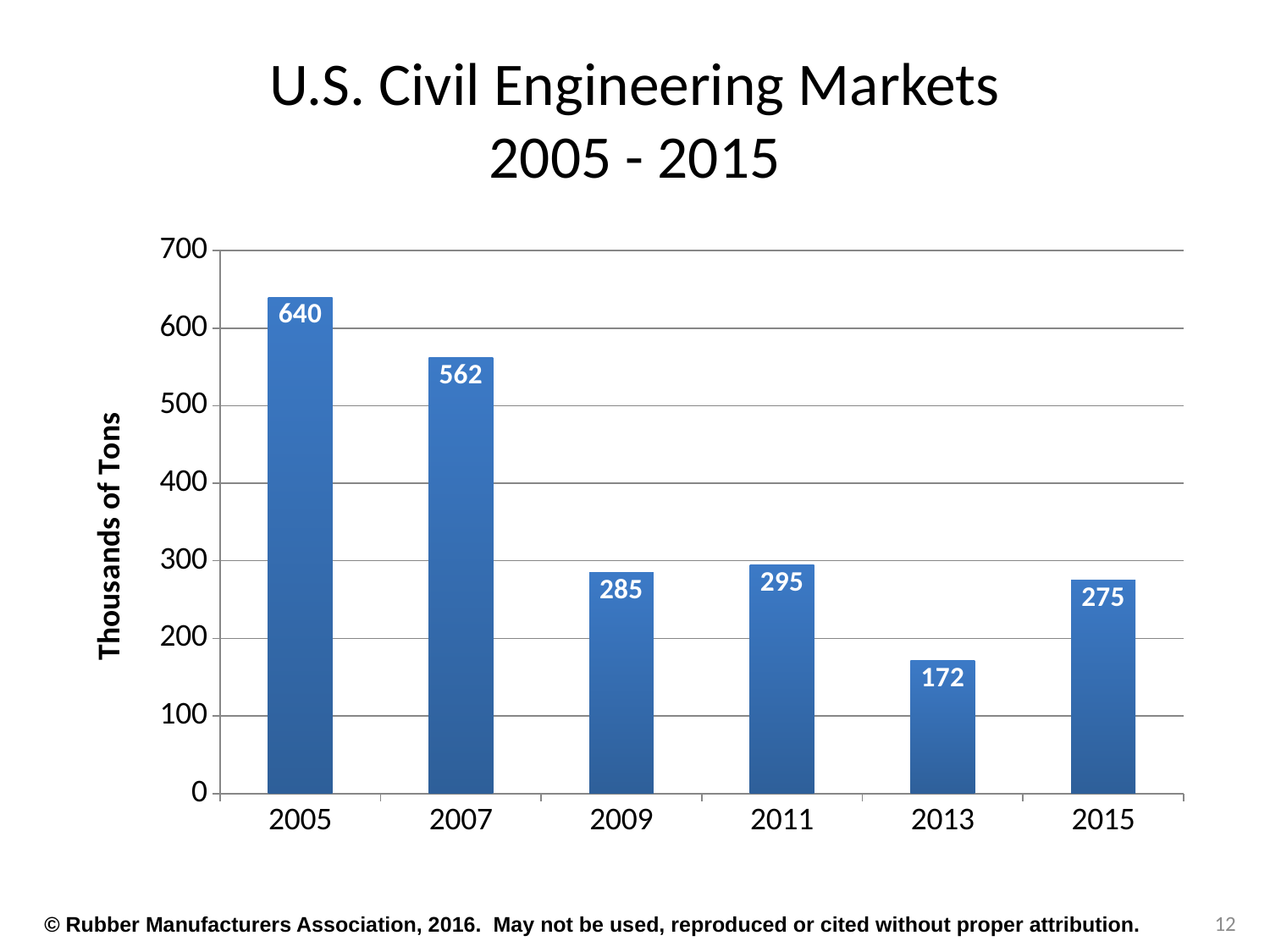

# U.S. Civil Engineering Markets 2005 - 2015

### Chart

| Category | Series 1 |
|---|---|
| 2005 | 639.99 |
| 2007 | 561.56 |
| 2009 | 284.92 |
| 2011 | 294.99 |
| 2013 | 172.0 |
| 2015 | 275.0 |
12